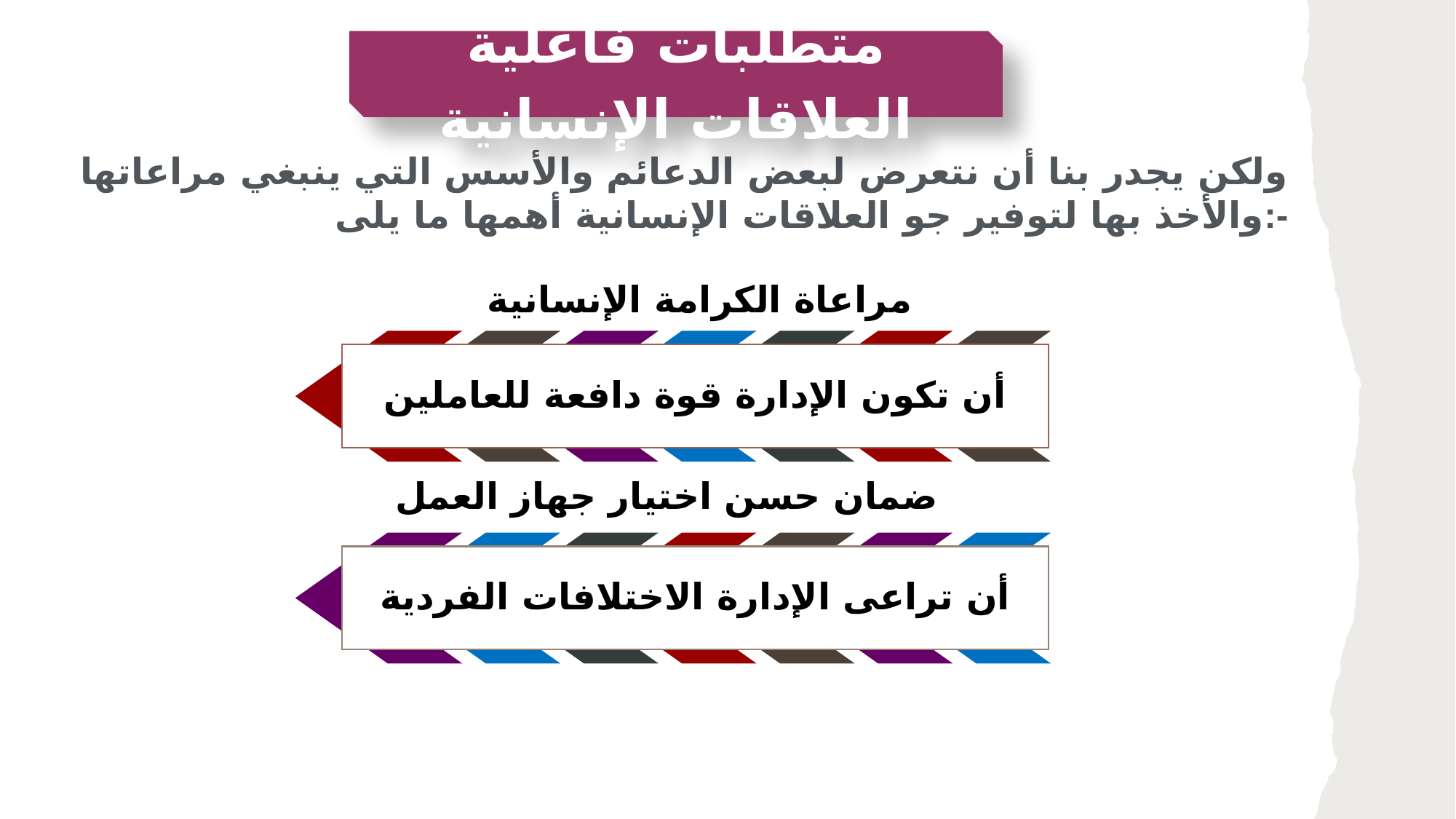

متطلبات فاعلية العلاقات الإنسانية
ولكن يجدر بنا أن نتعرض لبعض الدعائم والأسس التي ينبغي مراعاتها والأخذ بها لتوفير جو العلاقات الإنسانية أهمها ما يلى:-
مراعاة الكرامة الإنسانية
أن تكون الإدارة قوة دافعة للعاملين
ضمان حسن اختيار جهاز العمل
أن تراعى الإدارة الاختلافات الفردية